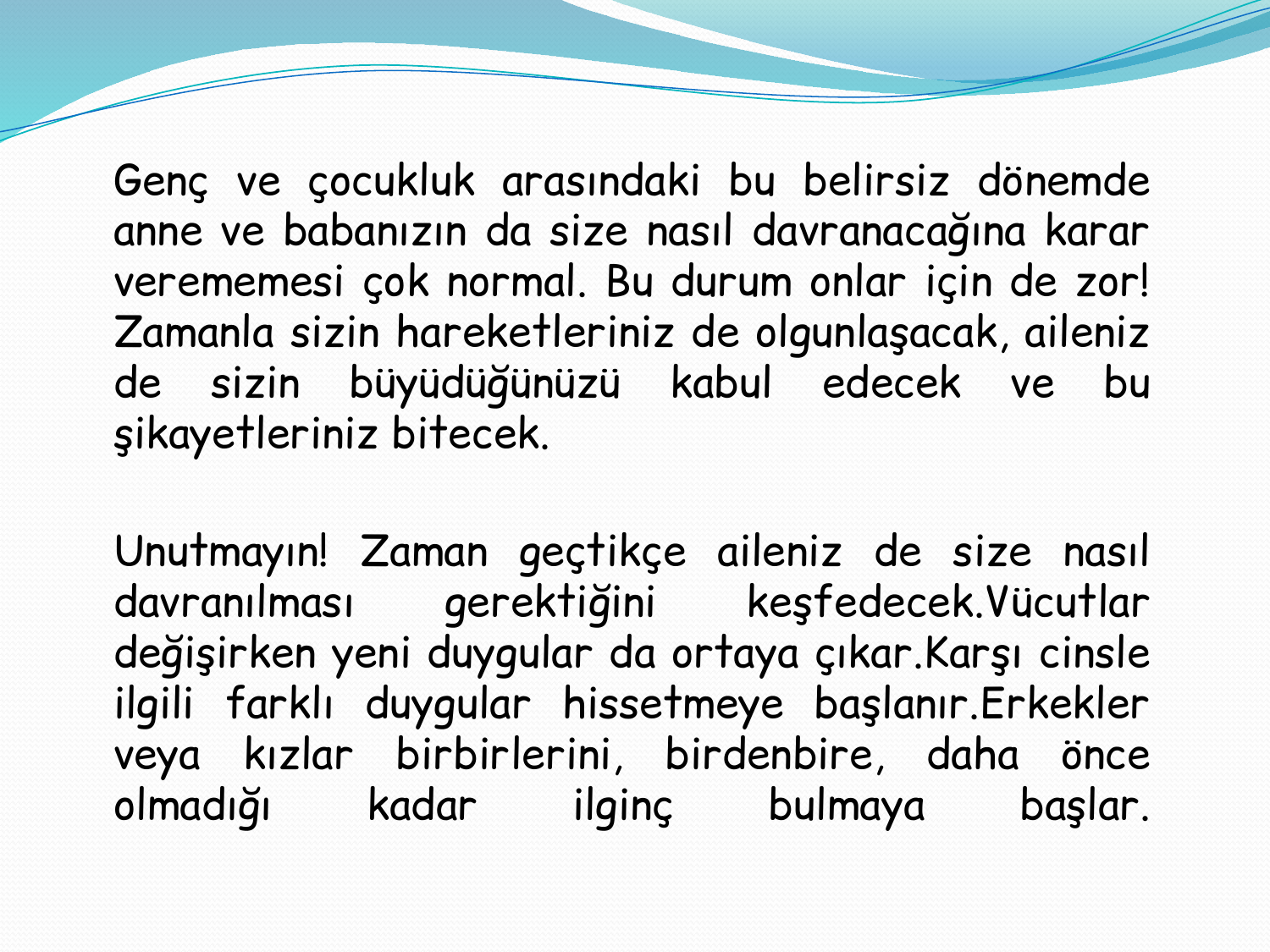

Genç ve çocukluk arasındaki bu belirsiz dönemde anne ve babanızın da size nasıl davranacağına karar verememesi çok normal. Bu durum onlar için de zor!Zamanla sizin hareketleriniz de olgunlaşacak, aileniz de sizin büyüdüğünüzü kabul edecek ve bu şikayetleriniz bitecek.

		Unutmayın! Zaman geçtikçe aileniz de size nasıl davranılması gerektiğini keşfedecek.Vücutlar değişirken yeni duygular da ortaya çıkar.Karşı cinsle ilgili farklı duygular hissetmeye başlanır.Erkekler veya kızlar birbirlerini, birdenbire, daha önce olmadığı kadar ilginç bulmaya başlar.